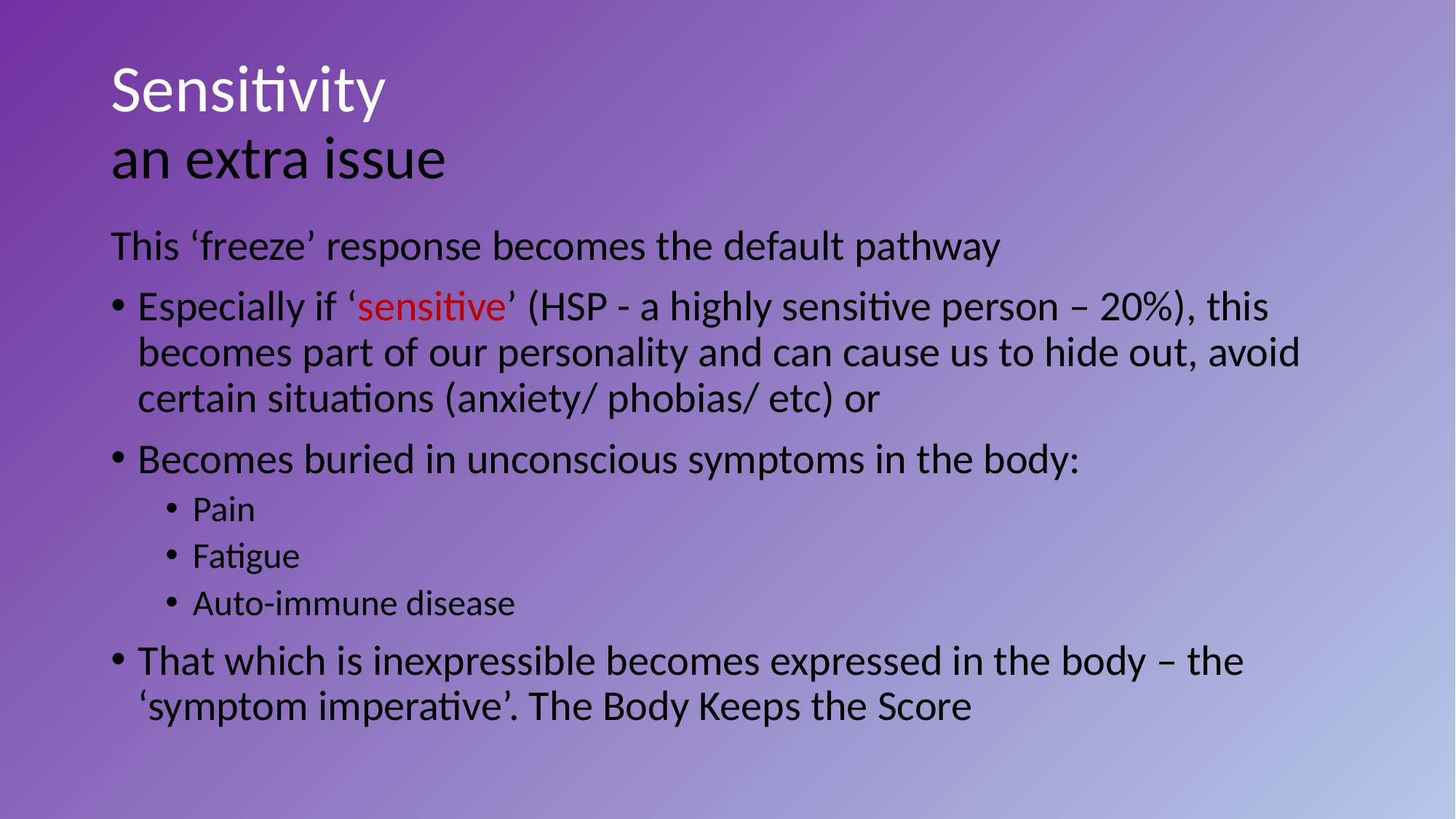

# Sensitivity an extra issue
This ‘freeze’ response becomes the default pathway
Especially if ‘sensitive’ (HSP - a highly sensitive person – 20%), this becomes part of our personality and can cause us to hide out, avoid certain situations (anxiety/ phobias/ etc) or
Becomes buried in unconscious symptoms in the body:
Pain
Fatigue
Auto-immune disease
That which is inexpressible becomes expressed in the body – the ‘symptom imperative’. The Body Keeps the Score